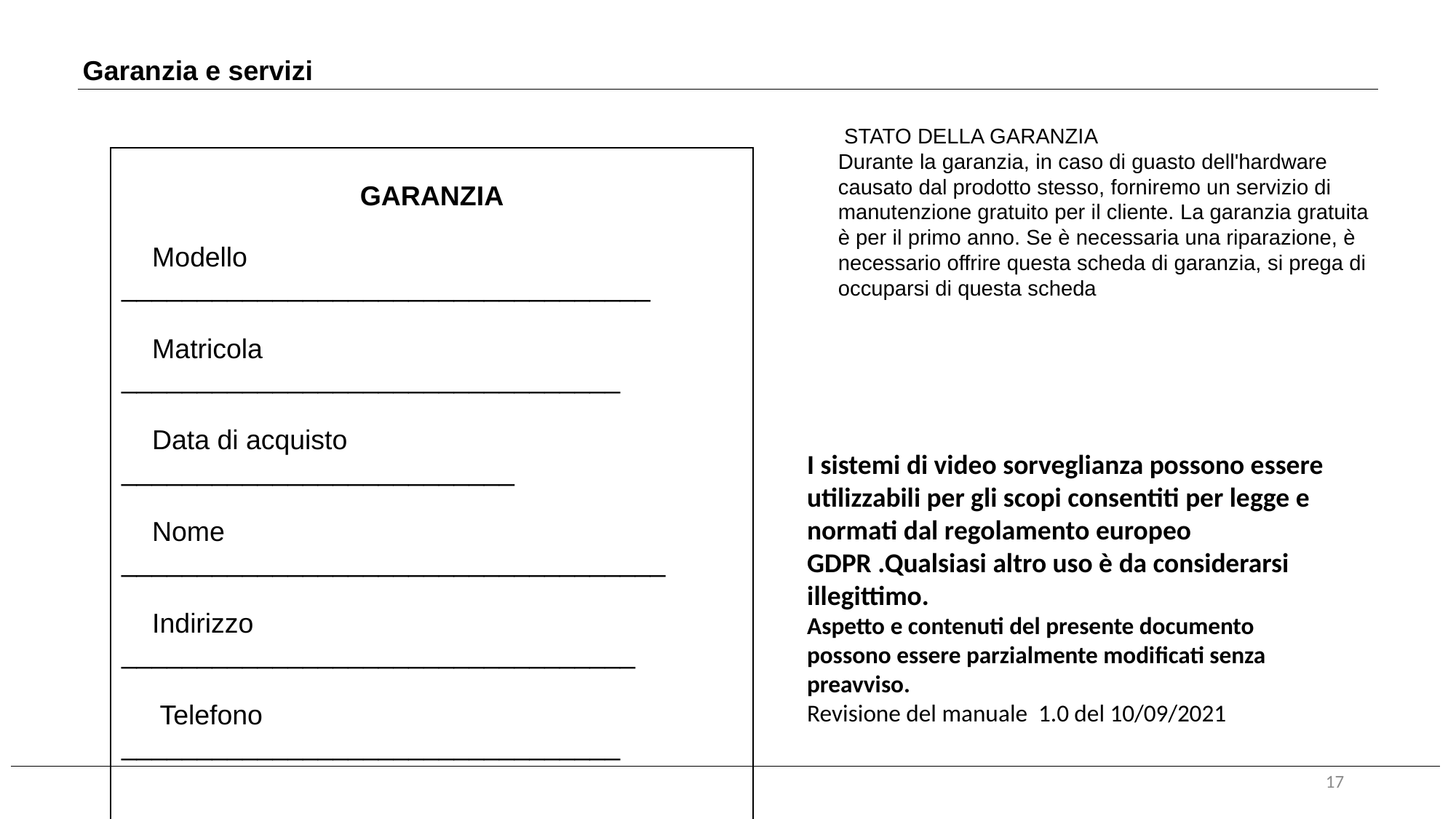

Garanzia e servizi
 STATO DELLA GARANZIA
Durante la garanzia, in caso di guasto dell'hardware
causato dal prodotto stesso, forniremo un servizio di manutenzione gratuito per il cliente. La garanzia gratuita è per il primo anno. Se è necessaria una riparazione, è necessario offrire questa scheda di garanzia, si prega di occuparsi di questa scheda

| GARANZIA Modello \_\_\_\_\_\_\_\_\_\_\_\_\_\_\_\_\_\_\_\_\_\_\_\_\_\_\_\_\_\_\_\_\_\_\_ Matricola \_\_\_\_\_\_\_\_\_\_\_\_\_\_\_\_\_\_\_\_\_\_\_\_\_\_\_\_\_\_\_\_\_ Data di acquisto \_\_\_\_\_\_\_\_\_\_\_\_\_\_\_\_\_\_\_\_\_\_\_\_\_\_ Nome \_\_\_\_\_\_\_\_\_\_\_\_\_\_\_\_\_\_\_\_\_\_\_\_\_\_\_\_\_\_\_\_\_\_\_\_ Indirizzo \_\_\_\_\_\_\_\_\_\_\_\_\_\_\_\_\_\_\_\_\_\_\_\_\_\_\_\_\_\_\_\_\_\_ Telefono \_\_\_\_\_\_\_\_\_\_\_\_\_\_\_\_\_\_\_\_\_\_\_\_\_\_\_\_\_\_\_\_\_ |
| --- |
I sistemi di video sorveglianza possono essere utilizzabili per gli scopi consentiti per legge e normati dal regolamento europeo GDPR .Qualsiasi altro uso è da considerarsi illegittimo.
Aspetto e contenuti del presente documento possono essere parzialmente modificati senza   preavviso.
Revisione del manuale  1.0 del 10/09/2021
17